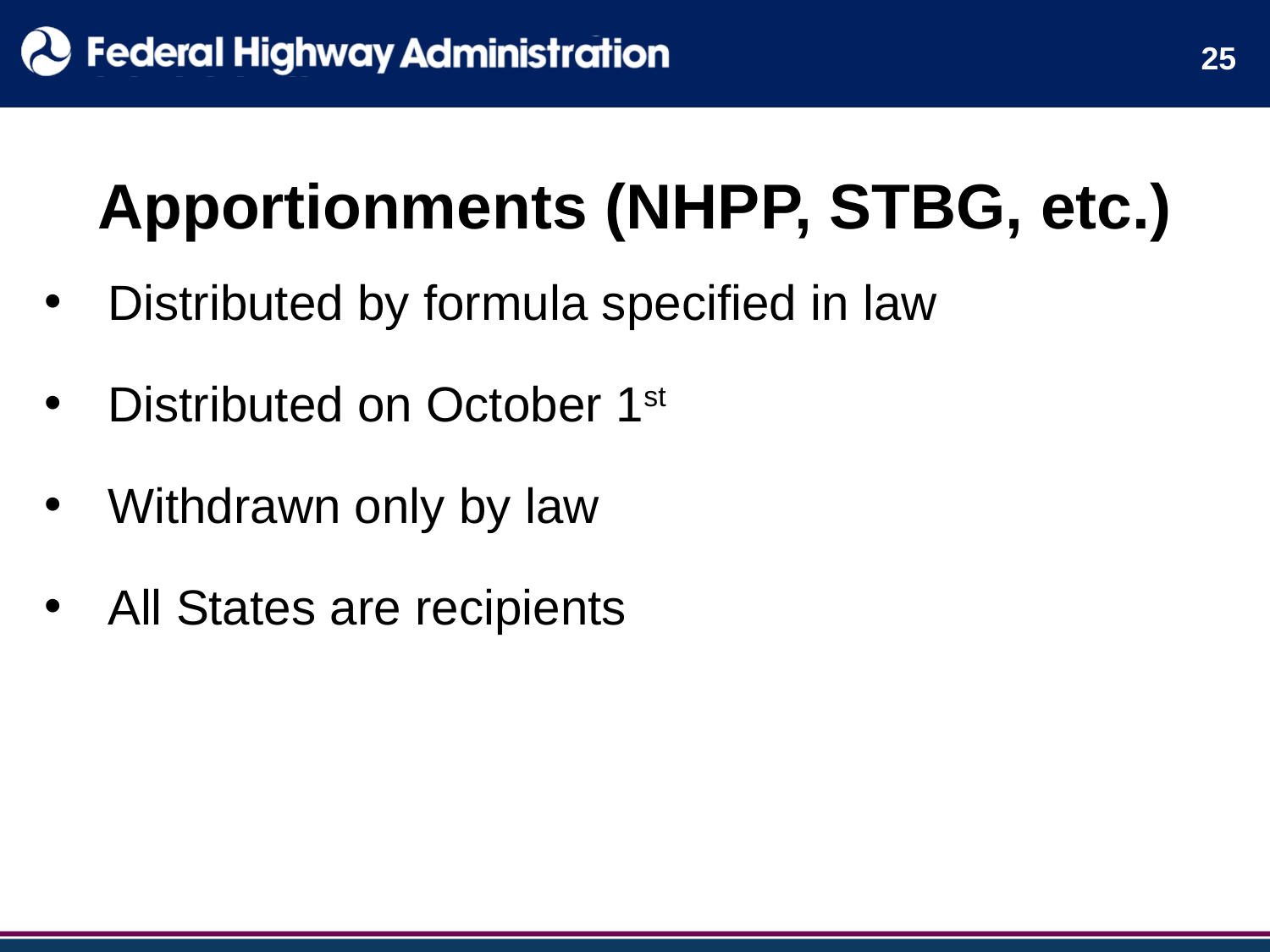

25
# Apportionments (NHPP, STBG, etc.)
Distributed by formula specified in law
Distributed on October 1st
Withdrawn only by law
All States are recipients
25